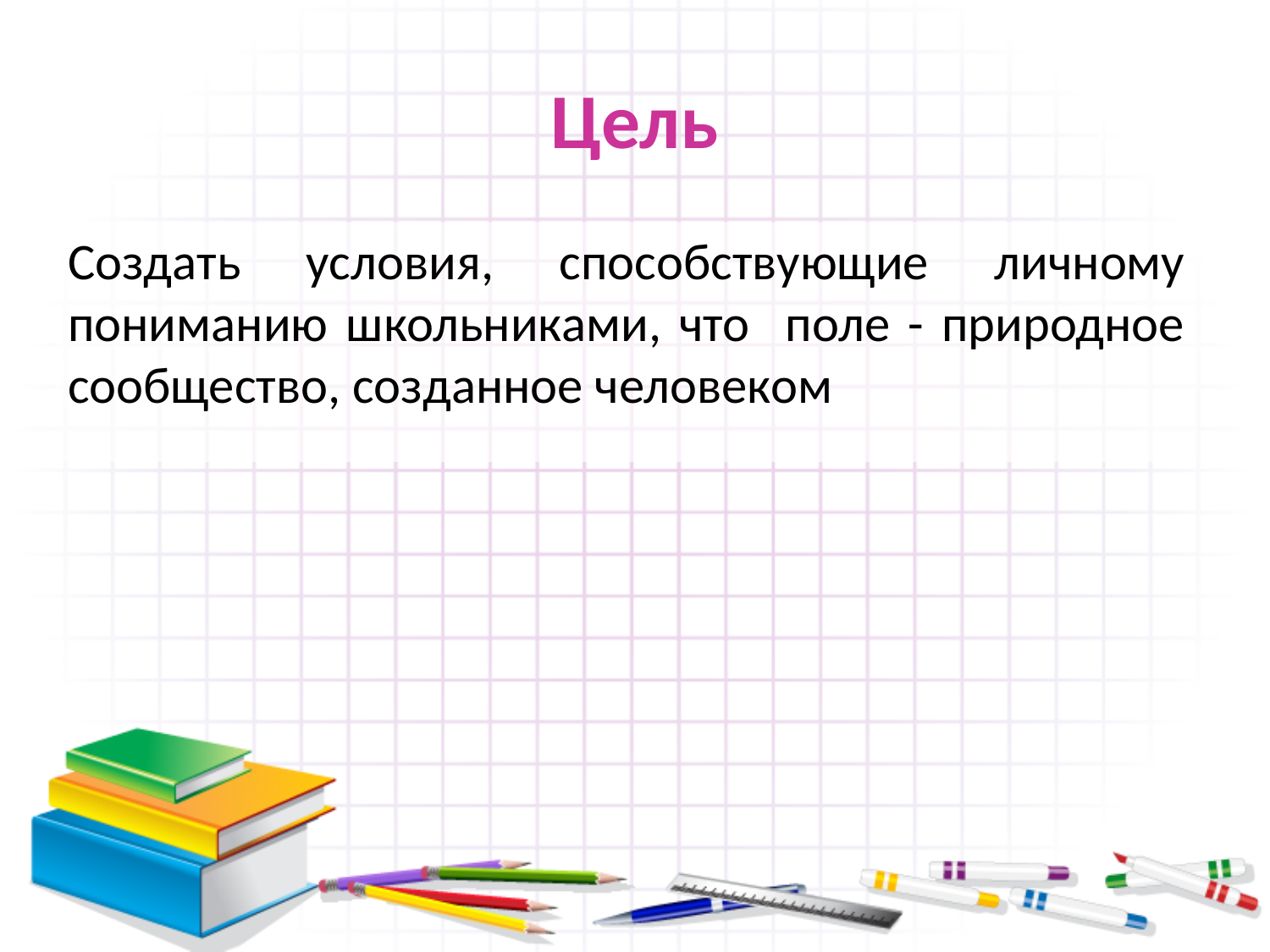

# Цель
Создать условия, способствующие личному пониманию школьниками, что  поле - природное сообщество, созданное человеком